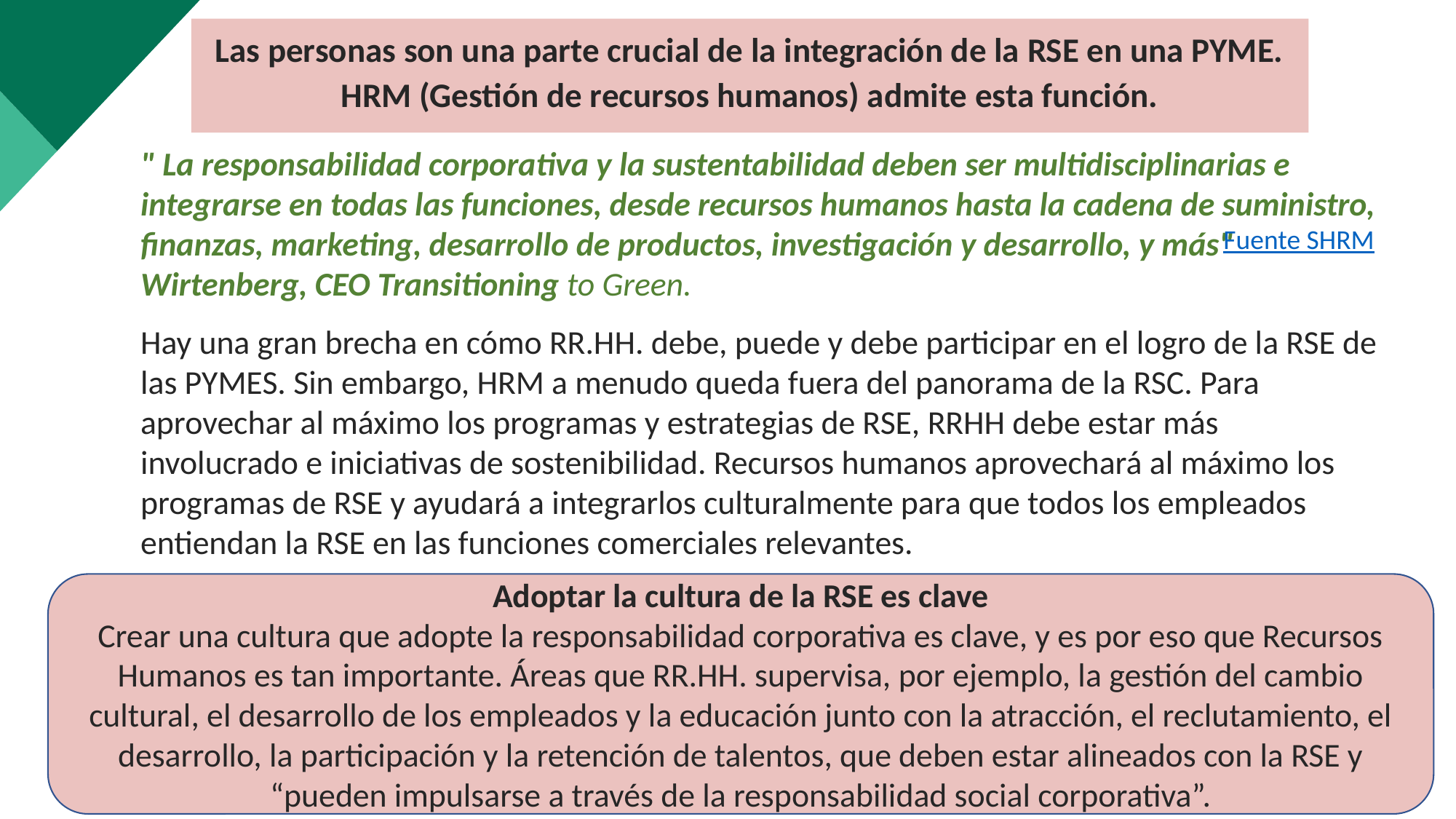

Las personas son una parte crucial de la integración de la RSE en una PYME.
HRM (Gestión de recursos humanos) admite esta función.
" La responsabilidad corporativa y la sustentabilidad deben ser multidisciplinarias e integrarse en todas las funciones, desde recursos humanos hasta la cadena de suministro, finanzas, marketing, desarrollo de productos, investigación y desarrollo, y más" Wirtenberg, CEO Transitioning to Green.

Hay una gran brecha en cómo RR.HH. debe, puede y debe participar en el logro de la RSE de las PYMES. Sin embargo, HRM a menudo queda fuera del panorama de la RSC. Para aprovechar al máximo los programas y estrategias de RSE, RRHH debe estar más involucrado e iniciativas de sostenibilidad. Recursos humanos aprovechará al máximo los programas de RSE y ayudará a integrarlos culturalmente para que todos los empleados entiendan la RSE en las funciones comerciales relevantes.
Fuente SHRM
Adoptar la cultura de la RSE es clave
Crear una cultura que adopte la responsabilidad corporativa es clave, y es por eso que Recursos Humanos es tan importante. Áreas que RR.HH. supervisa, por ejemplo, la gestión del cambio cultural, el desarrollo de los empleados y la educación junto con la atracción, el reclutamiento, el desarrollo, la participación y la retención de talentos, que deben estar alineados con la RSE y “pueden impulsarse a través de la responsabilidad social corporativa”.